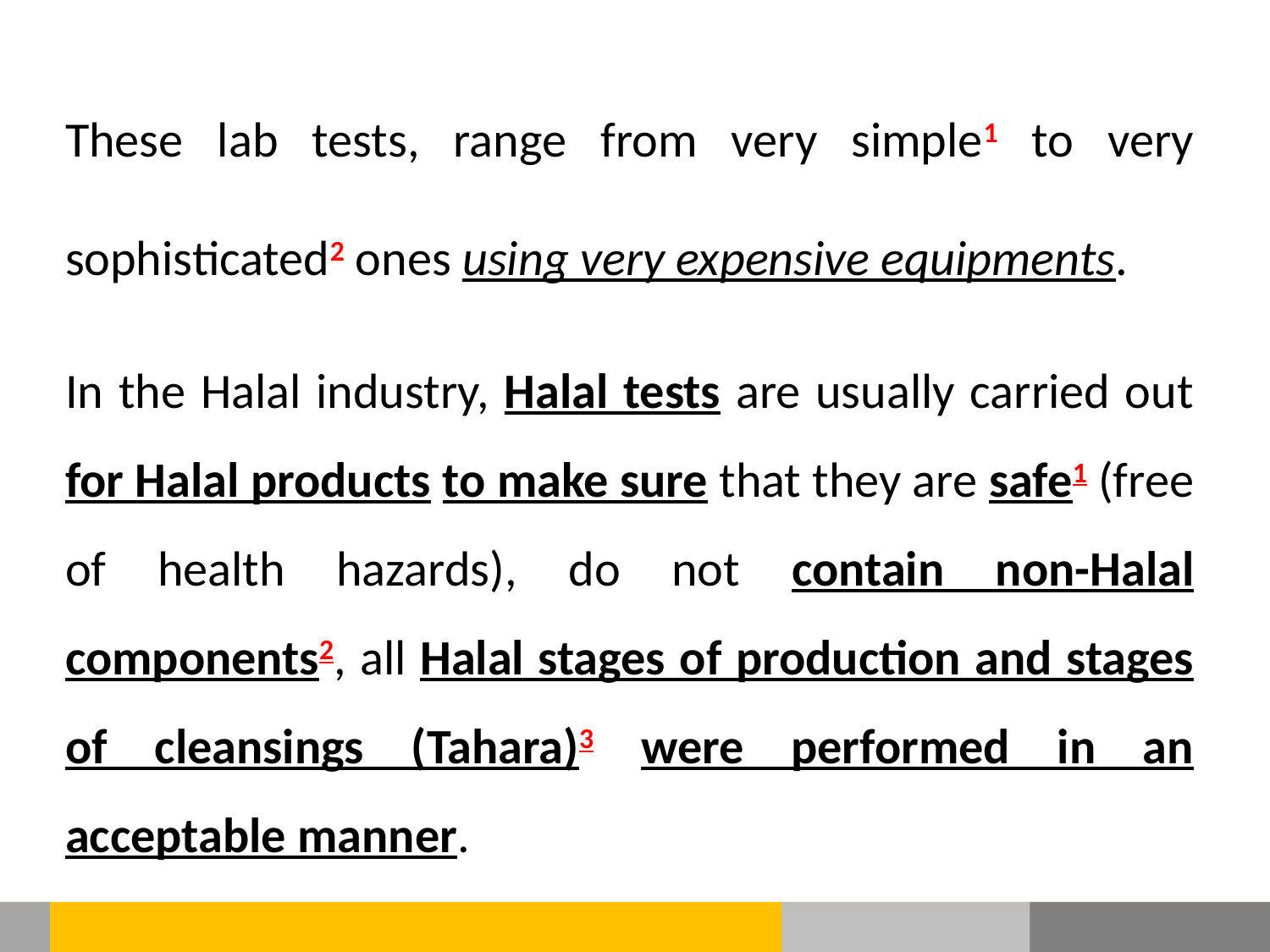

These lab tests, range from very simple1 to very sophisticated2 ones using very expensive equipments.
In the Halal industry, Halal tests are usually carried out for Halal products to make sure that they are safe1 (free of health hazards), do not contain non-Halal components2, all Halal stages of production and stages of cleansings (Tahara)3 were performed in an acceptable manner.